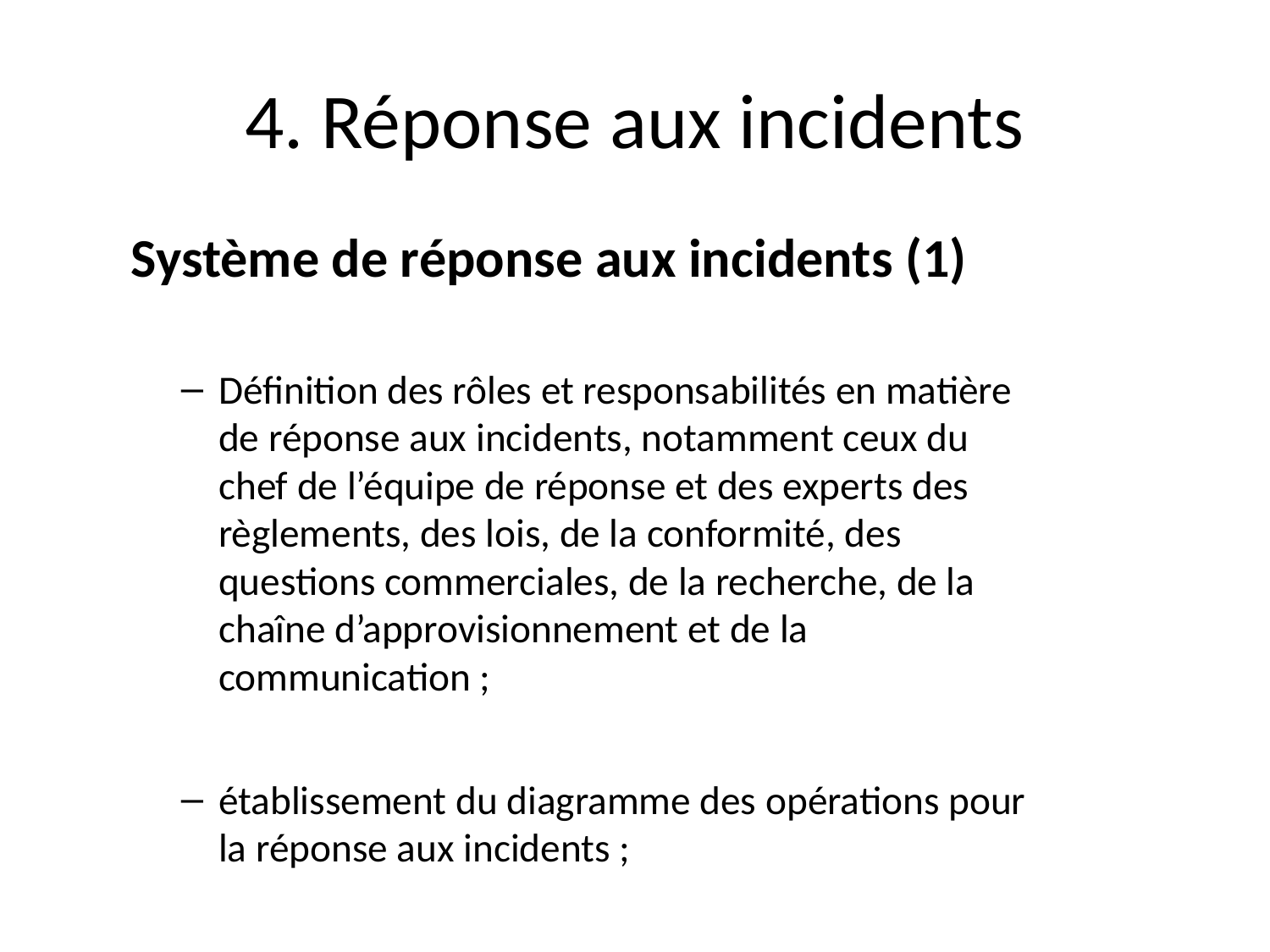

# 4. Réponse aux incidents
 Système de réponse aux incidents (1)

Définition des rôles et responsabilités en matière de réponse aux incidents, notamment ceux du chef de l’équipe de réponse et des experts des règlements, des lois, de la conformité, des questions commerciales, de la recherche, de la chaîne d’approvisionnement et de la communication ;

établissement du diagramme des opérations pour la réponse aux incidents ;